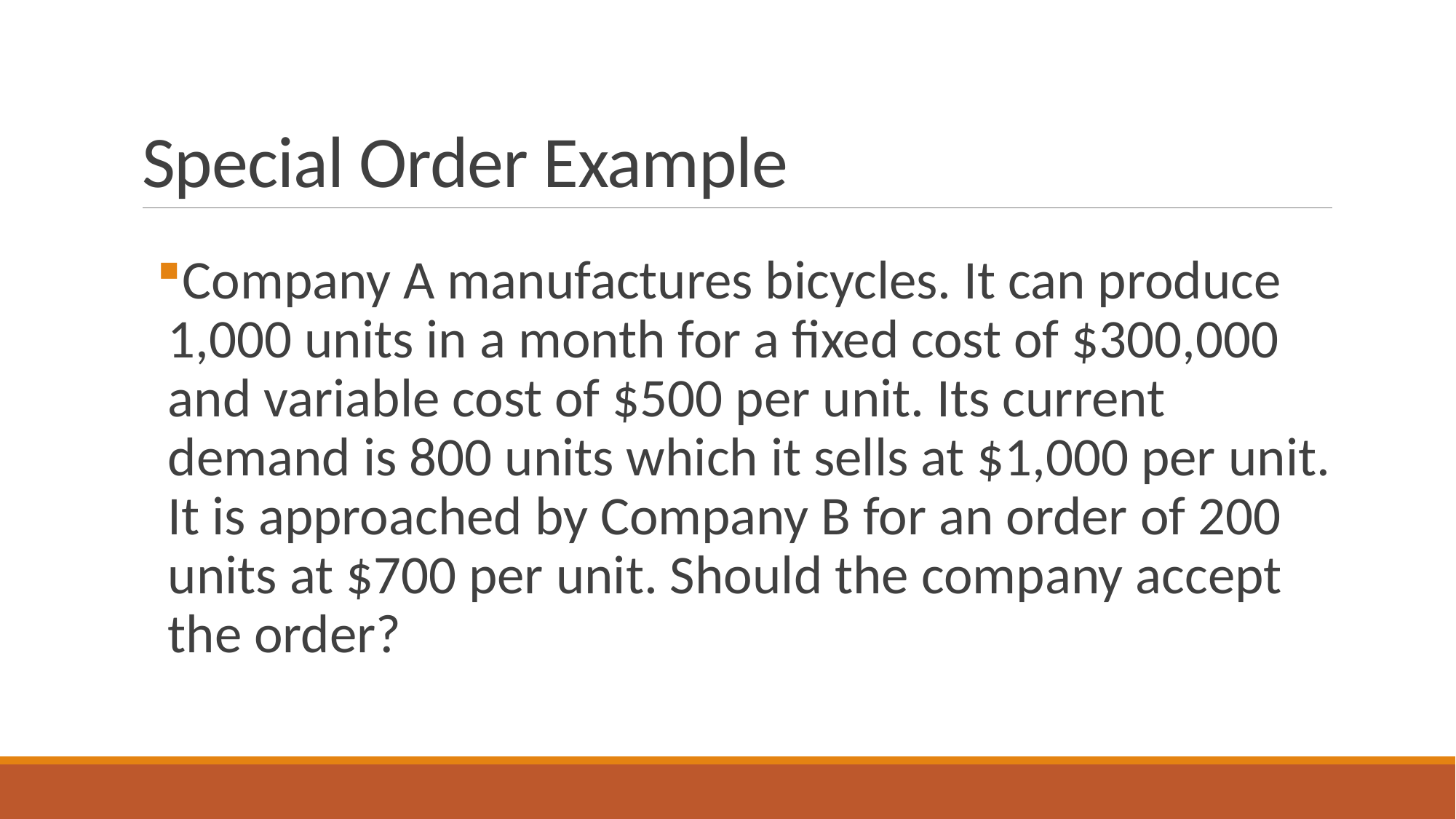

# Special Order Example
Company A manufactures bicycles. It can produce 1,000 units in a month for a fixed cost of $300,000 and variable cost of $500 per unit. Its current demand is 800 units which it sells at $1,000 per unit. It is approached by Company B for an order of 200 units at $700 per unit. Should the company accept the order?